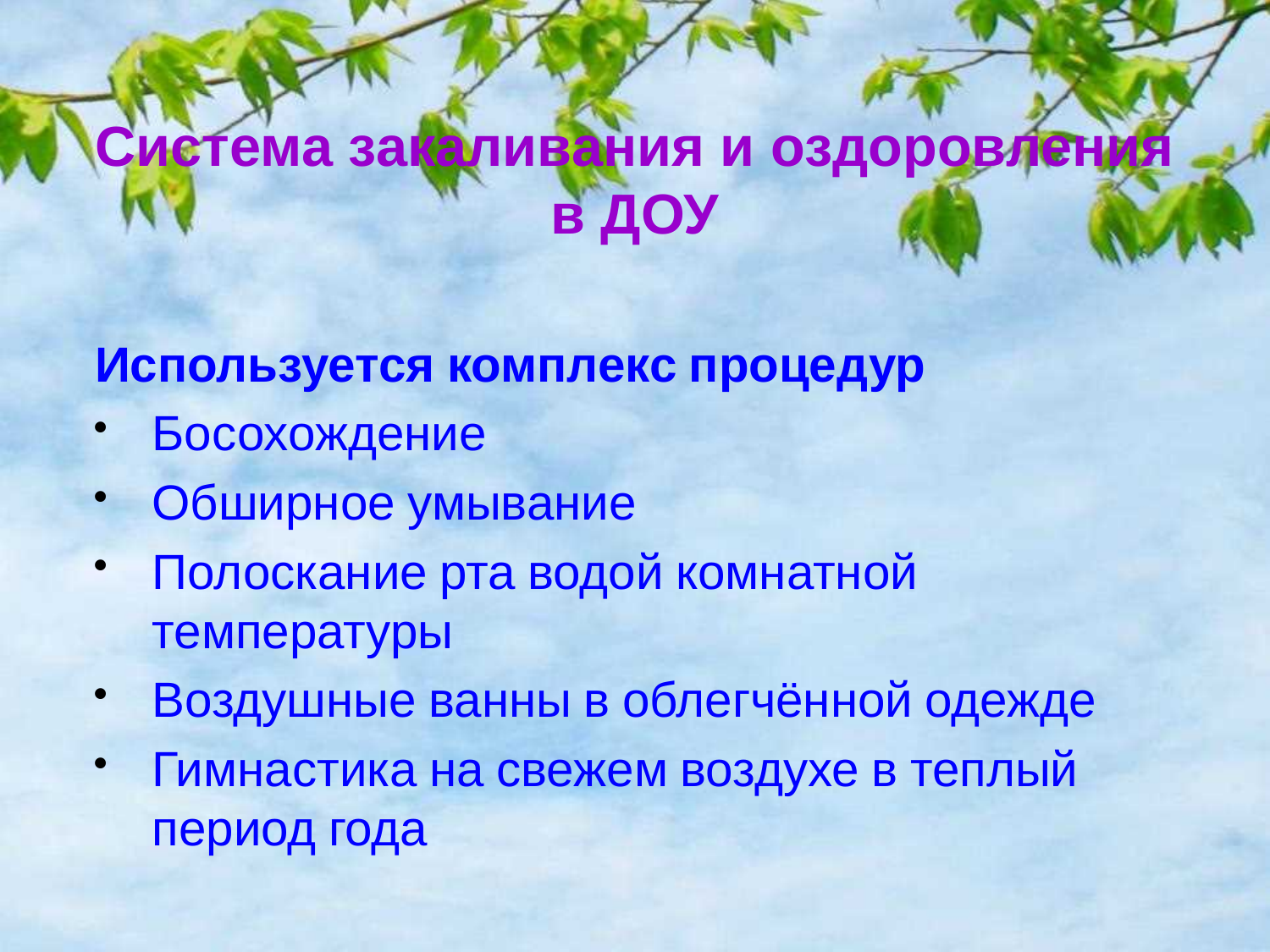

# Система закаливания и оздоровления в ДОУ
Используется комплекс процедур
Босохождение
Обширное умывание
Полоскание рта водой комнатной температуры
Воздушные ванны в облегчённой одежде
Гимнастика на свежем воздухе в теплый период года